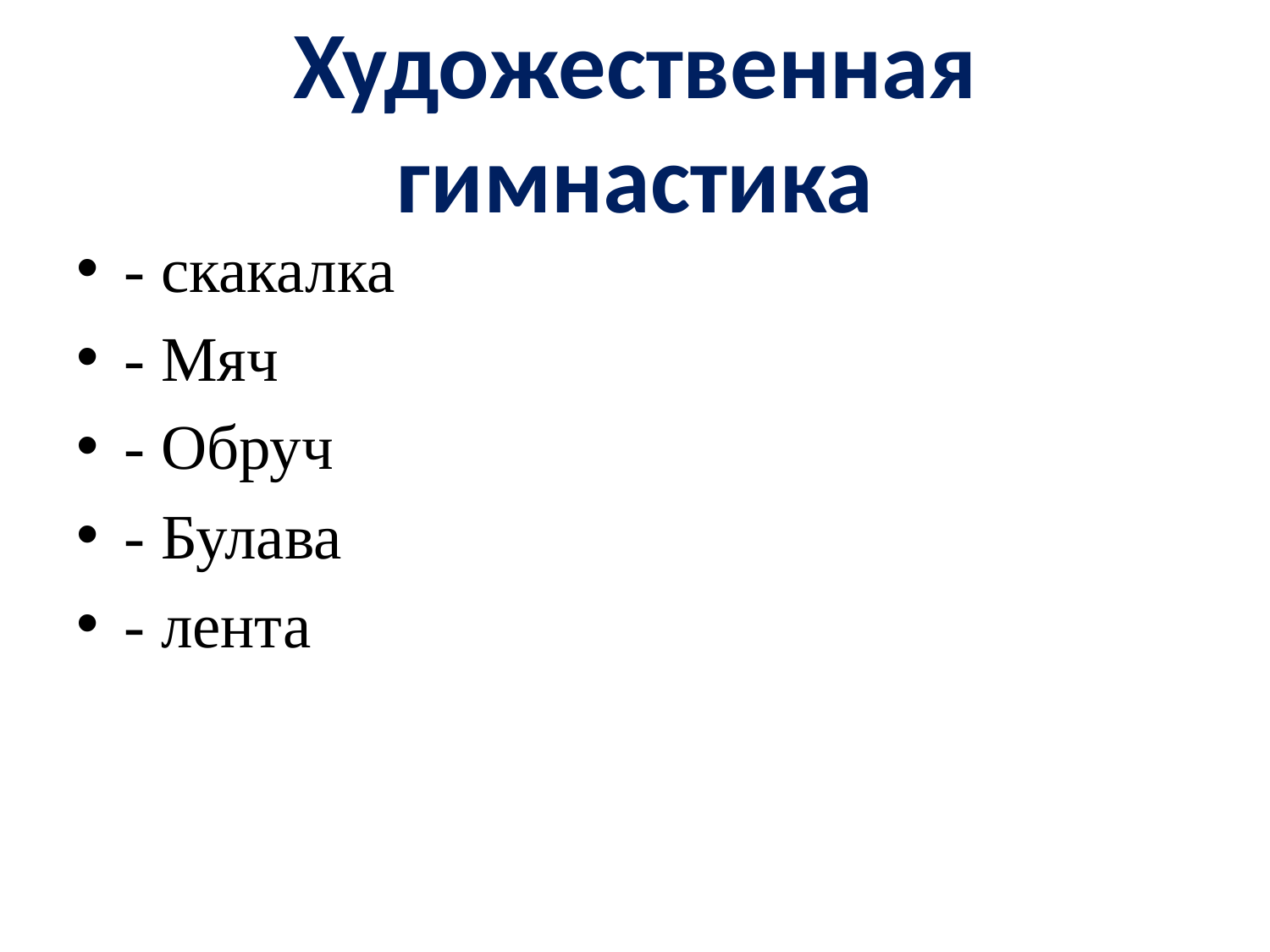

# Художественная гимнастика
- скакалка
- Мяч
- Обруч
- Булава
- лента